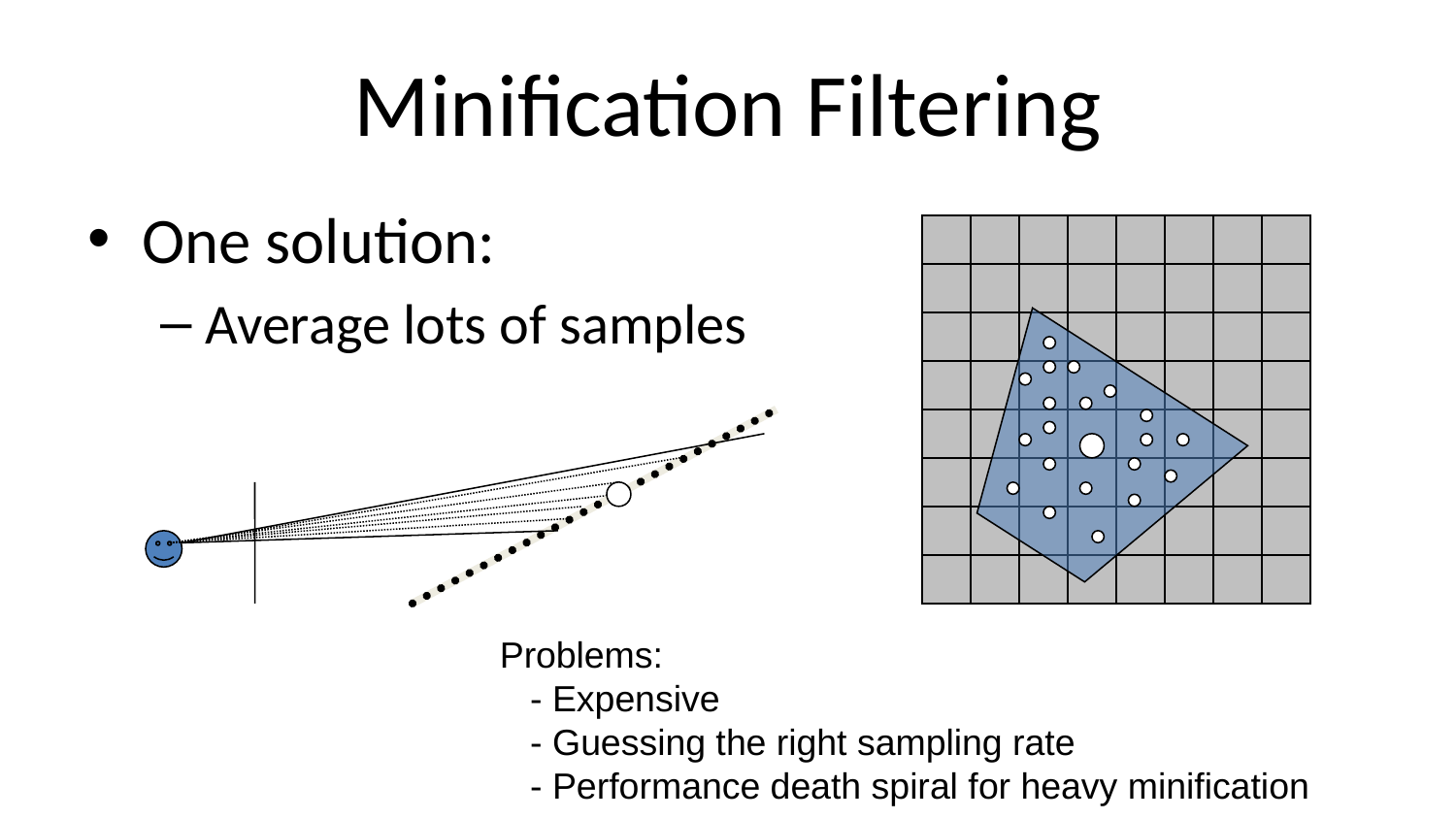

# Minification Filtering
One solution:
Average lots of samples

Problems:
   - Expensive
   - Guessing the right sampling rate
   - Performance death spiral for heavy minification